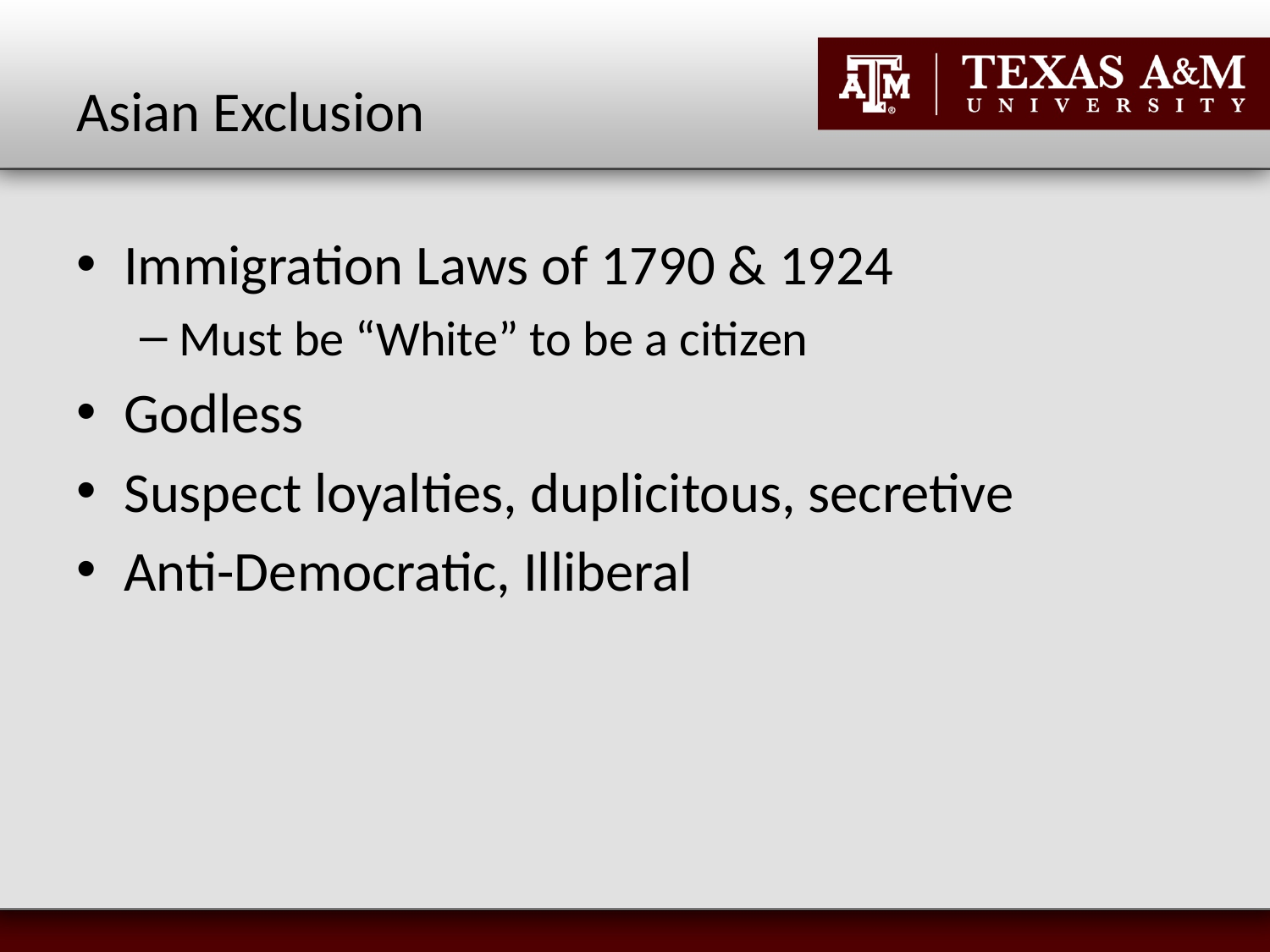

# Asian Exclusion
Immigration Laws of 1790 & 1924
Must be “White” to be a citizen
Godless
Suspect loyalties, duplicitous, secretive
Anti-Democratic, Illiberal